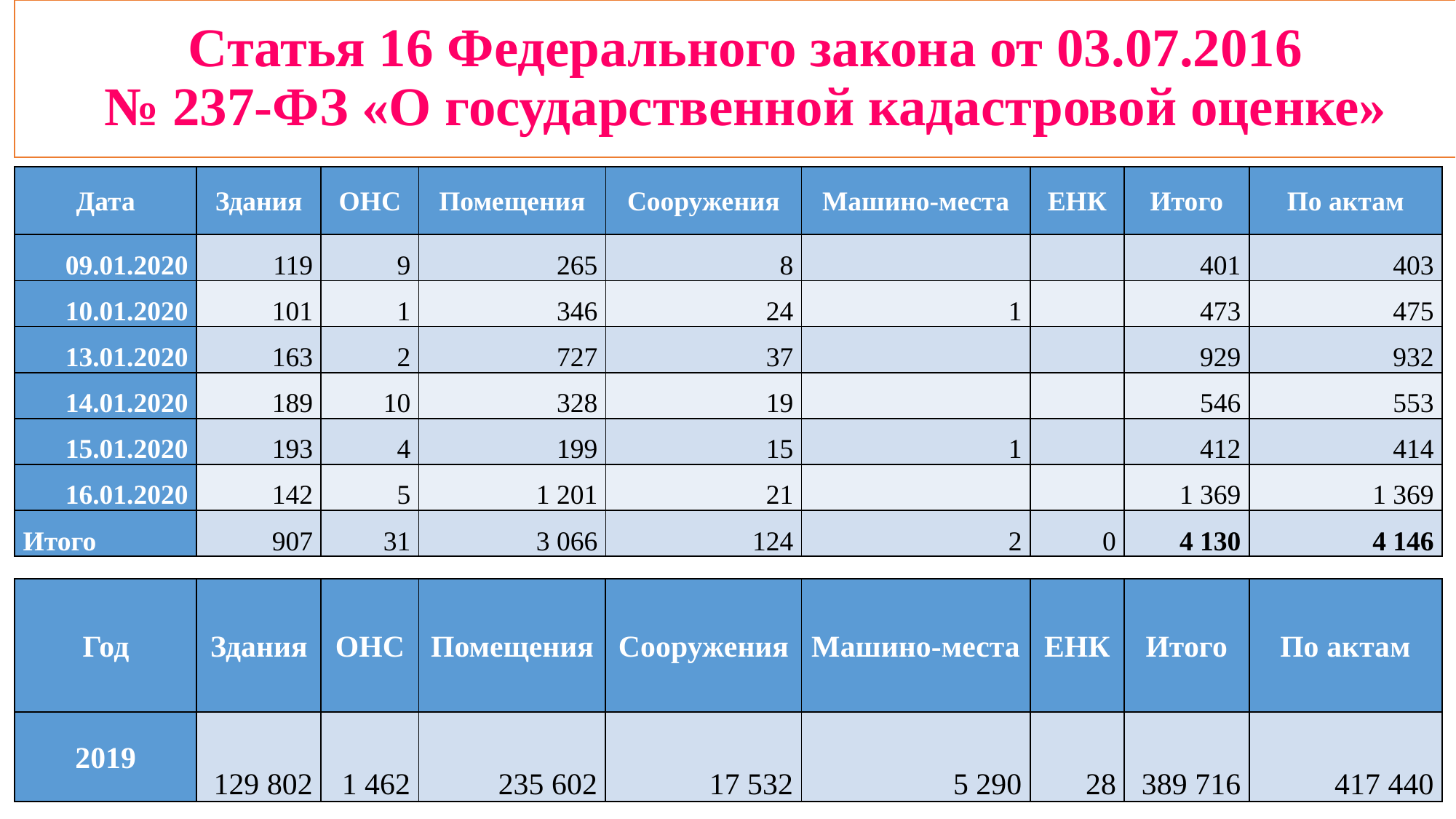

Статья 16 Федерального закона от 03.07.2016
№ 237-ФЗ «О государственной кадастровой оценке»
#
| Дата | Здания | ОНС | Помещения | Сооружения | Машино-места | ЕНК | Итого | По актам |
| --- | --- | --- | --- | --- | --- | --- | --- | --- |
| 09.01.2020 | 119 | 9 | 265 | 8 |  |  | 401 | 403 |
| 10.01.2020 | 101 | 1 | 346 | 24 | 1 |  | 473 | 475 |
| 13.01.2020 | 163 | 2 | 727 | 37 |  |  | 929 | 932 |
| 14.01.2020 | 189 | 10 | 328 | 19 |  |  | 546 | 553 |
| 15.01.2020 | 193 | 4 | 199 | 15 | 1 |  | 412 | 414 |
| 16.01.2020 | 142 | 5 | 1 201 | 21 |  |  | 1 369 | 1 369 |
| Итого | 907 | 31 | 3 066 | 124 | 2 | 0 | 4 130 | 4 146 |
| Год | Здания | ОНС | Помещения | Сооружения | Машино-места | ЕНК | Итого | По актам |
| --- | --- | --- | --- | --- | --- | --- | --- | --- |
| 2019 | 129 802 | 1 462 | 235 602 | 17 532 | 5 290 | 28 | 389 716 | 417 440 |